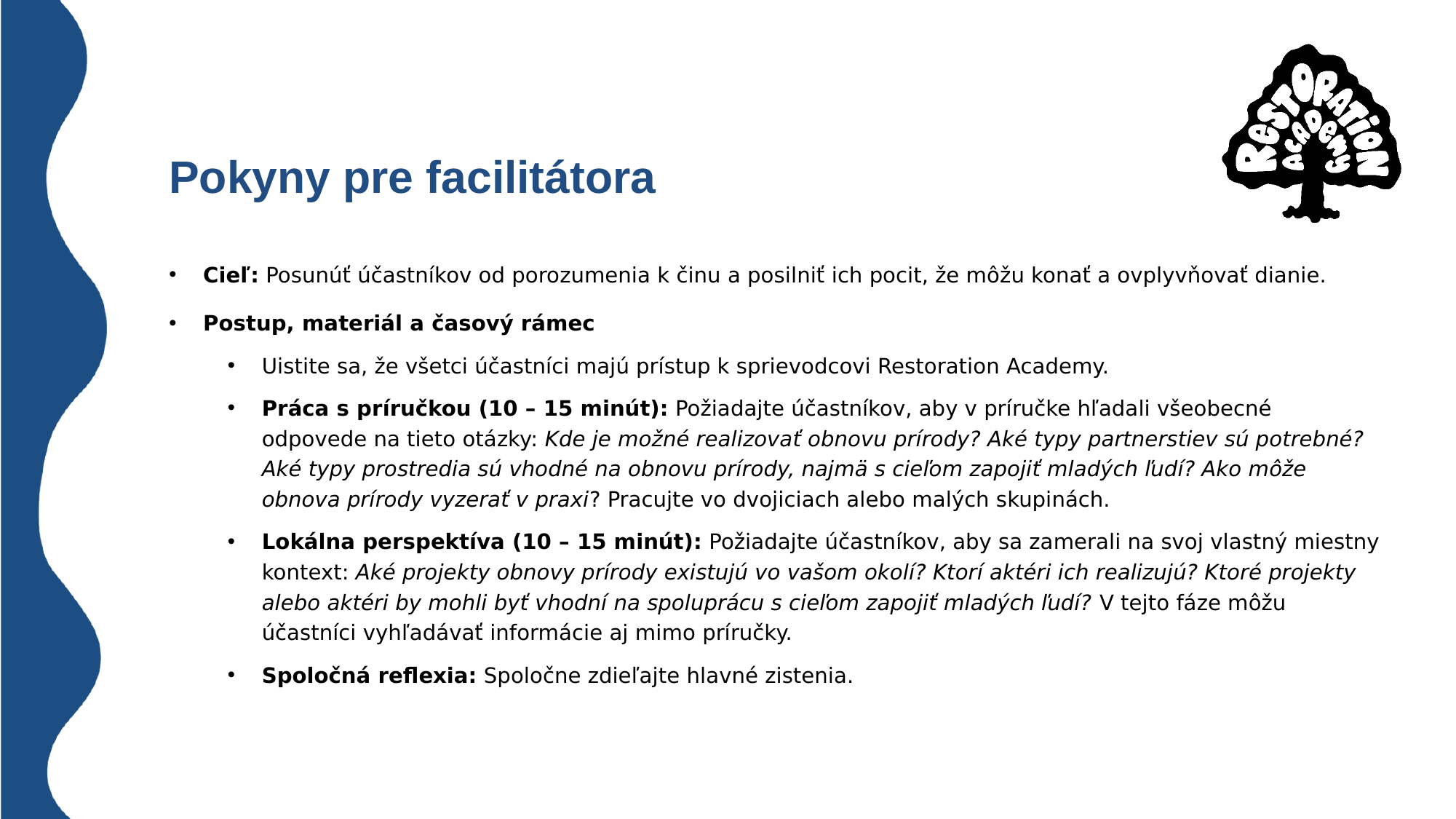

# Pokyny pre facilitátora
Cieľ: Posunúť účastníkov od porozumenia k činu a posilniť ich pocit, že môžu konať a ovplyvňovať dianie.
Postup, materiál a časový rámec
Uistite sa, že všetci účastníci majú prístup k sprievodcovi Restoration Academy.
Práca s príručkou (10 – 15 minút): Požiadajte účastníkov, aby v príručke hľadali všeobecné odpovede na tieto otázky: Kde je možné realizovať obnovu prírody? Aké typy partnerstiev sú potrebné? Aké typy prostredia sú vhodné na obnovu prírody, najmä s cieľom zapojiť mladých ľudí? Ako môže obnova prírody vyzerať v praxi? Pracujte vo dvojiciach alebo malých skupinách.
Lokálna perspektíva (10 – 15 minút): Požiadajte účastníkov, aby sa zamerali na svoj vlastný miestny kontext: Aké projekty obnovy prírody existujú vo vašom okolí? Ktorí aktéri ich realizujú? Ktoré projekty alebo aktéri by mohli byť vhodní na spoluprácu s cieľom zapojiť mladých ľudí? V tejto fáze môžu účastníci vyhľadávať informácie aj mimo príručky.
Spoločná reflexia: Spoločne zdieľajte hlavné zistenia.